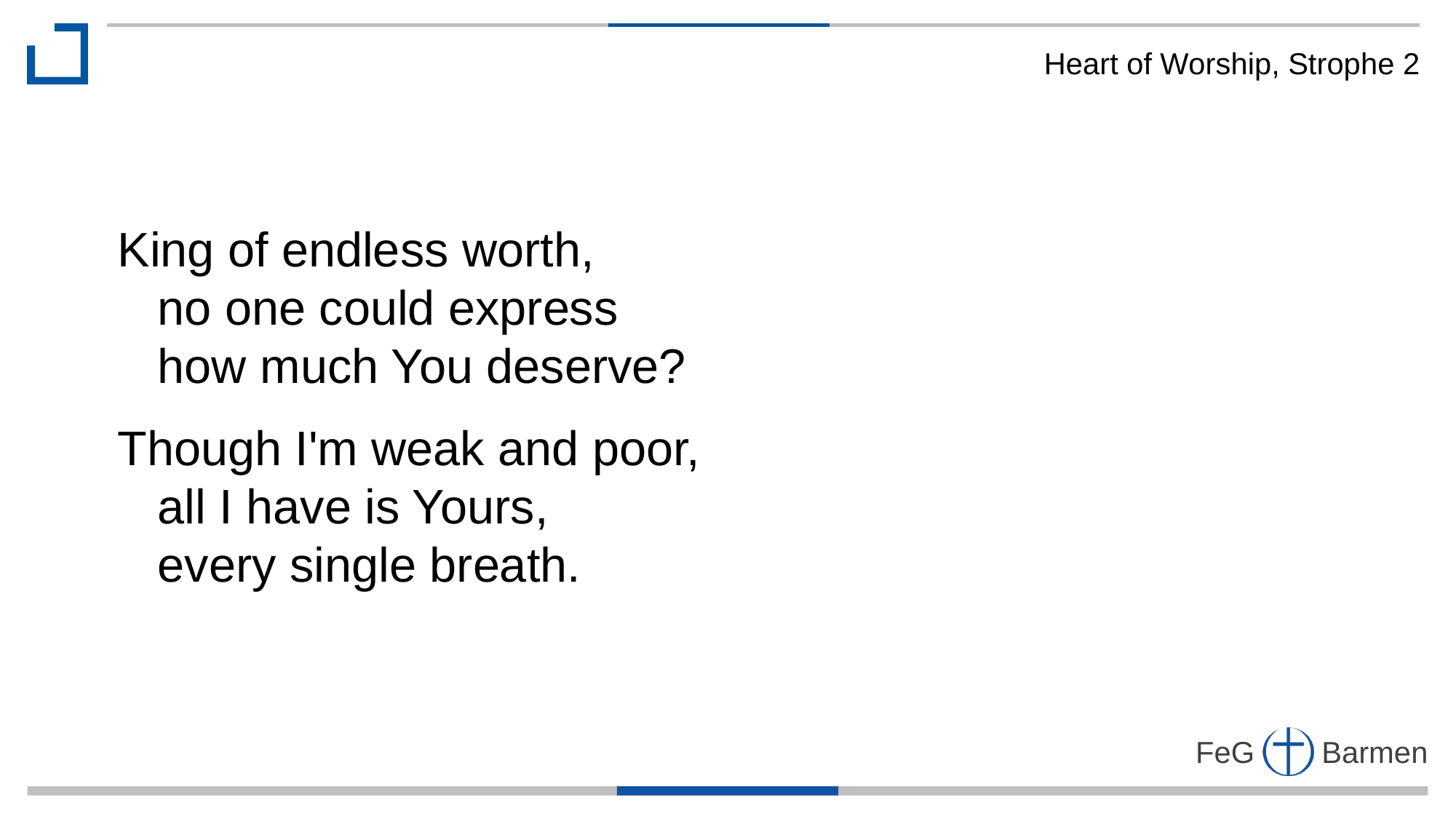

Heart of Worship, Strophe 2
King of endless worth,
   no one could express
   how much You deserve?
Though I'm weak and poor,
   all I have is Yours,
   every single breath.